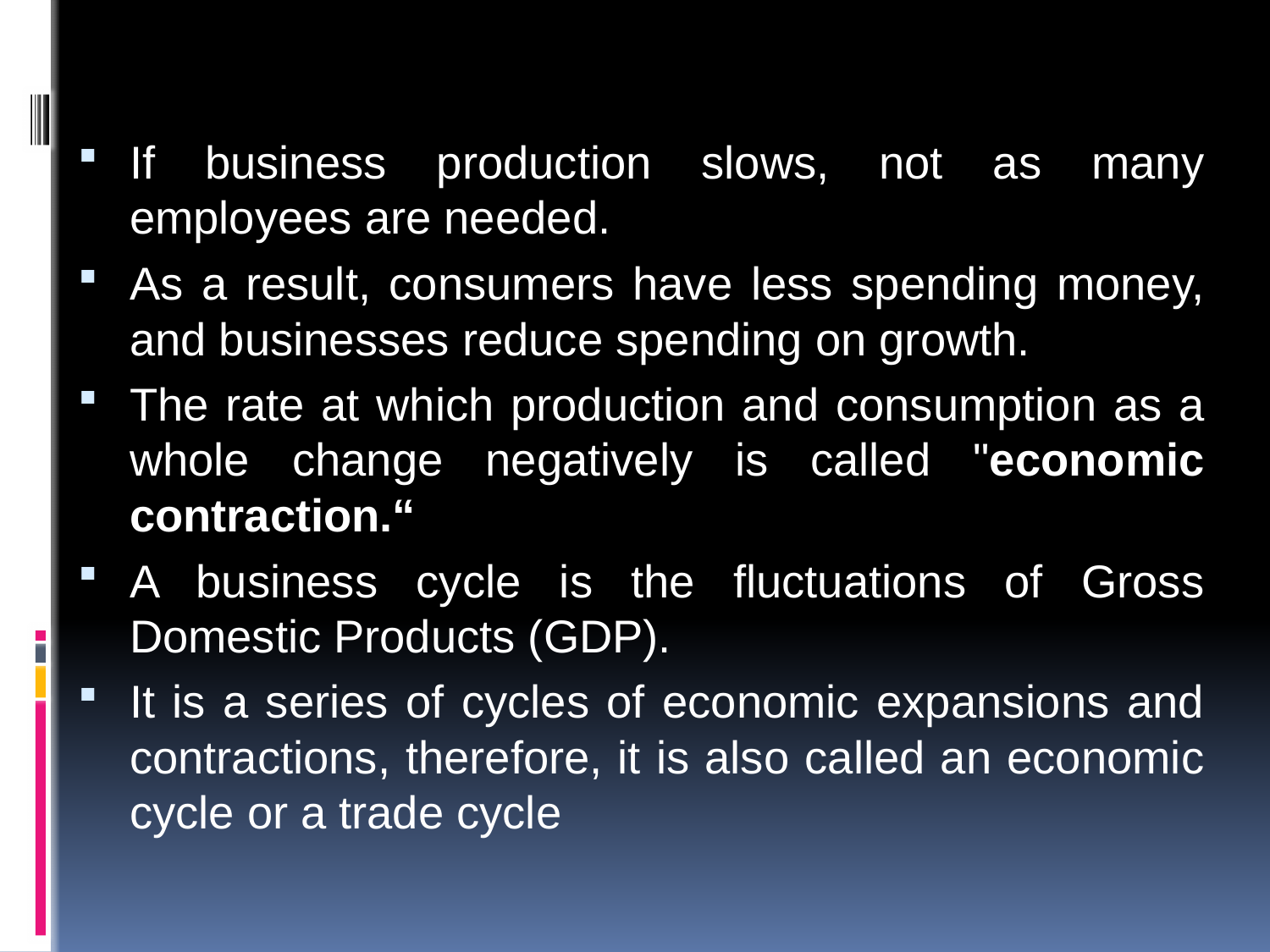

If business production slows, not as many employees are needed.
As a result, consumers have less spending money, and businesses reduce spending on growth.
The rate at which production and consumption as a whole change negatively is called "economic contraction.“
A business cycle is the fluctuations of Gross Domestic Products (GDP).
It is a series of cycles of economic expansions and contractions, therefore, it is also called an economic cycle or a trade cycle